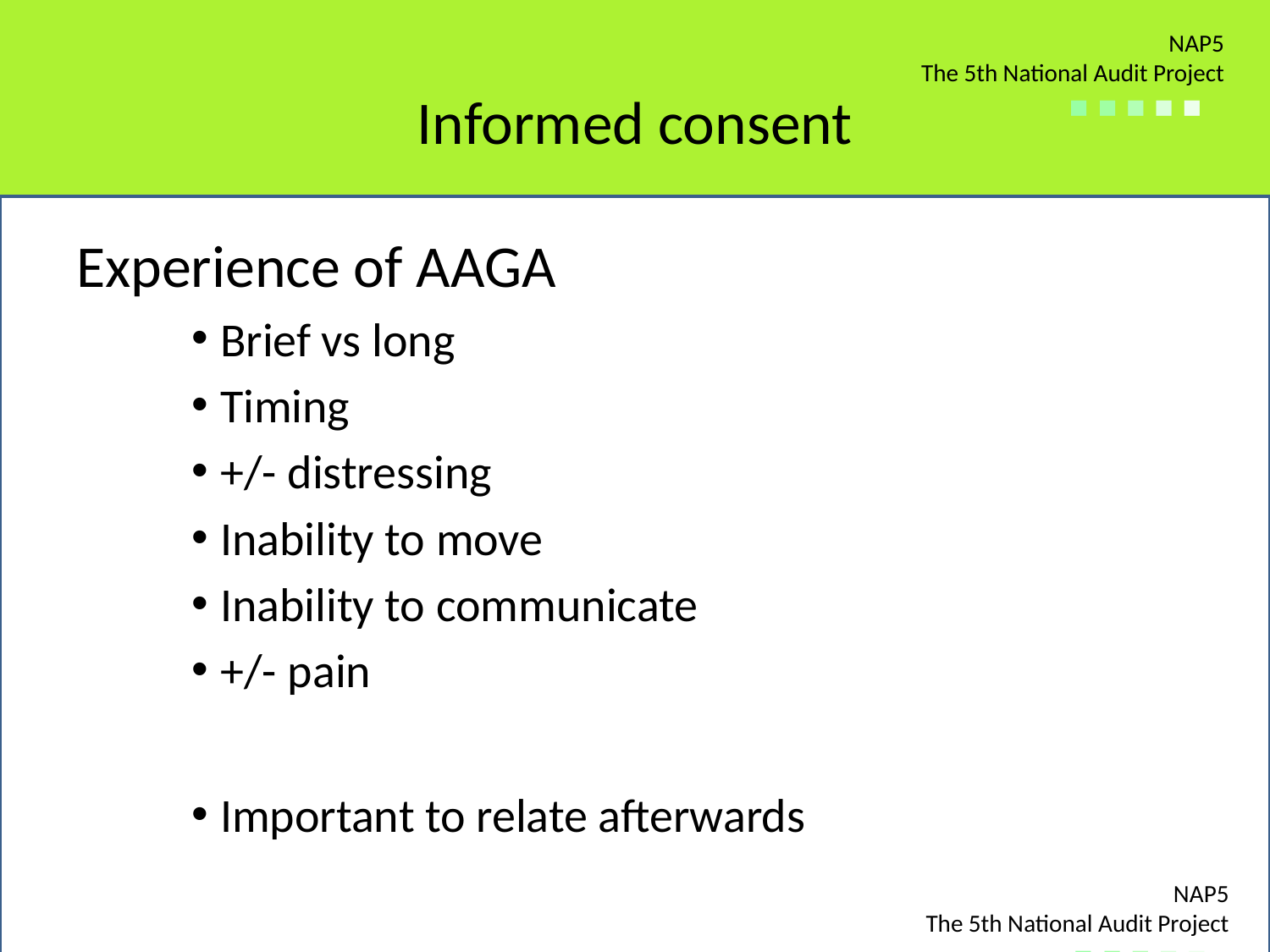

# Informed consent
Experience of AAGA
Brief vs long
Timing
+/- distressing
Inability to move
Inability to communicate
+/- pain

Important to relate afterwards